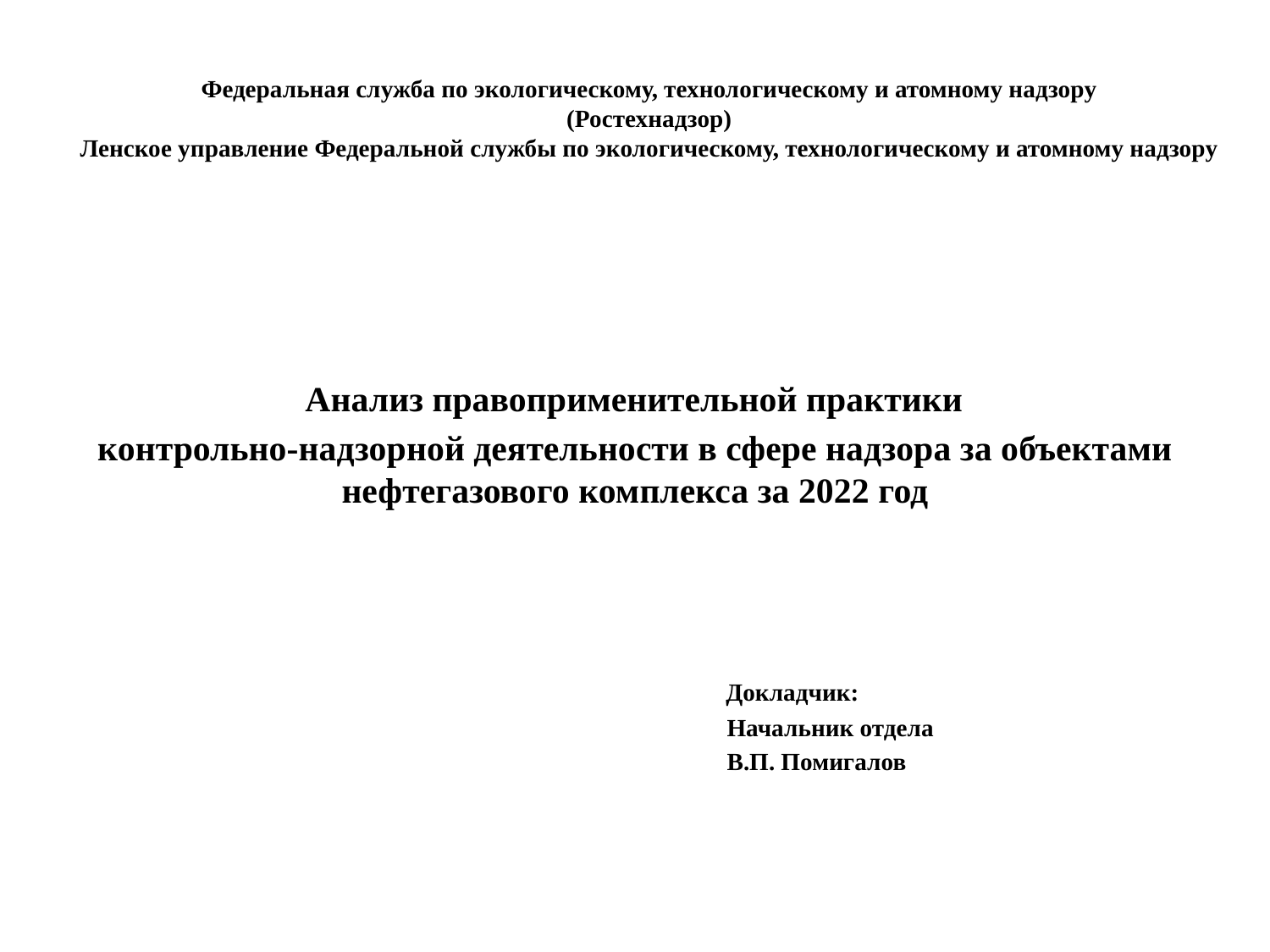

# Федеральная служба по экологическому, технологическому и атомному надзору (Ростехнадзор) Ленское управление Федеральной службы по экологическому, технологическому и атомному надзору

 Анализ правоприменительной практики
контрольно-надзорной деятельности в сфере надзора за объектами нефтегазового комплекса за 2022 год

                                                                                             Докладчик:
                                                                                                          Начальник отдела
                                                                                                          В.П. Помигалов